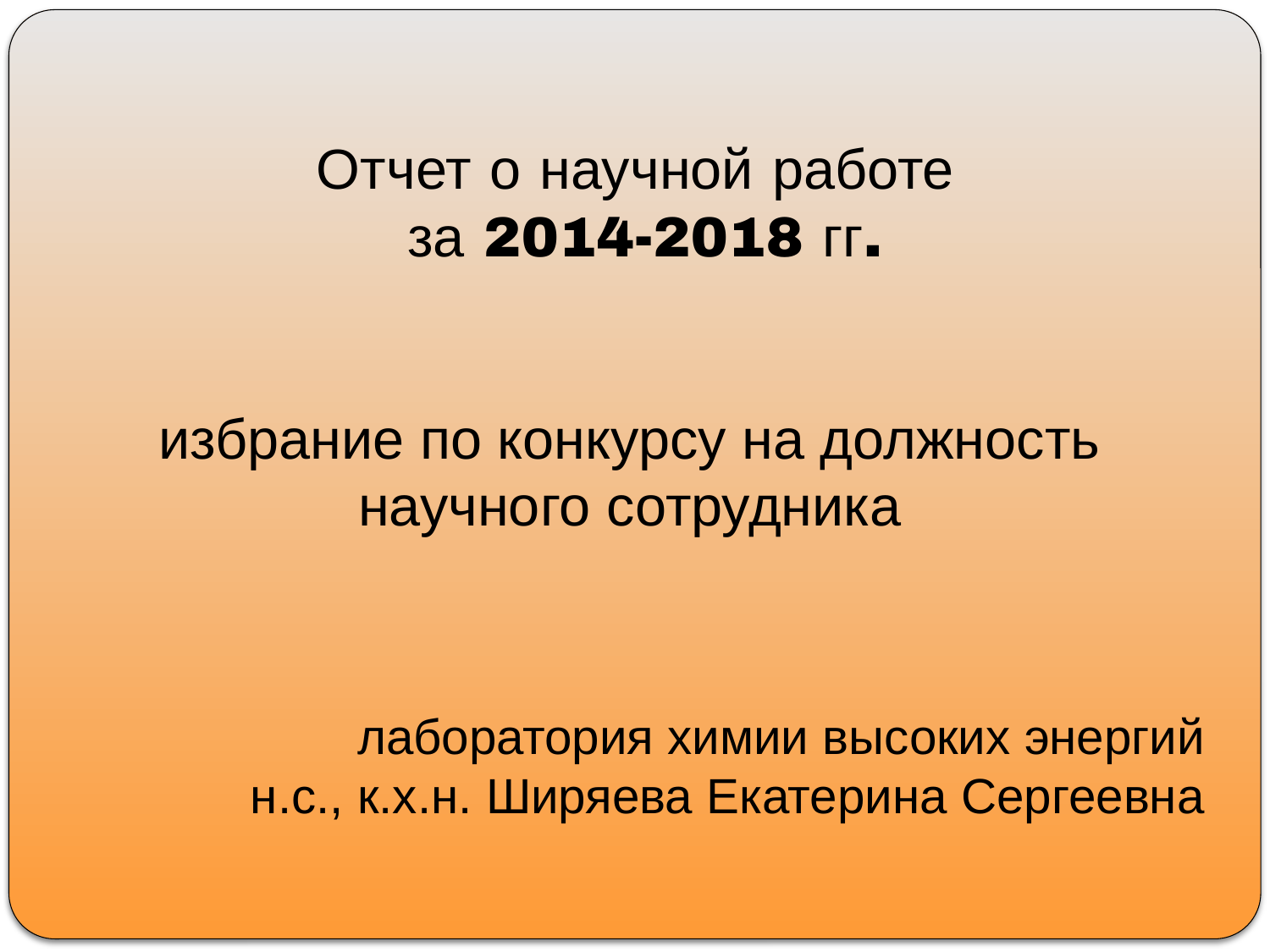

Отчет о научной работе
за 2014-2018 гг.
избрание по конкурсу на должность научного сотрудника
# лаборатория химии высоких энергий н.с., к.х.н. Ширяева Екатерина Сергеевна